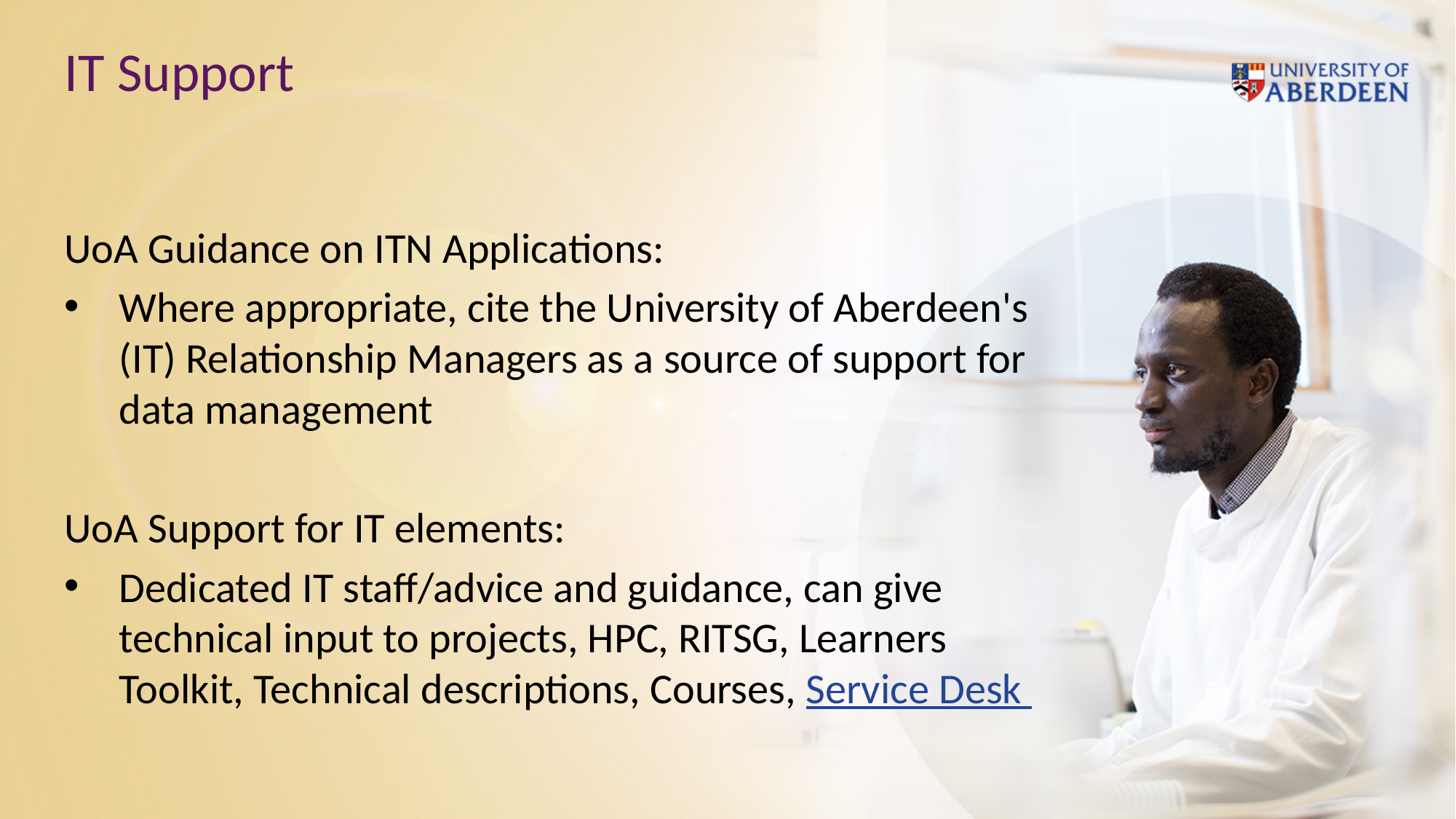

# IT Support

UoA Guidance on ITN Applications:
Where appropriate, cite the University of Aberdeen's (IT) Relationship Managers as a source of support for data management

UoA Support for IT elements:
Dedicated IT staff/advice and guidance, can give technical input to projects, HPC, RITSG, Learners Toolkit, Technical descriptions, Courses, Service Desk